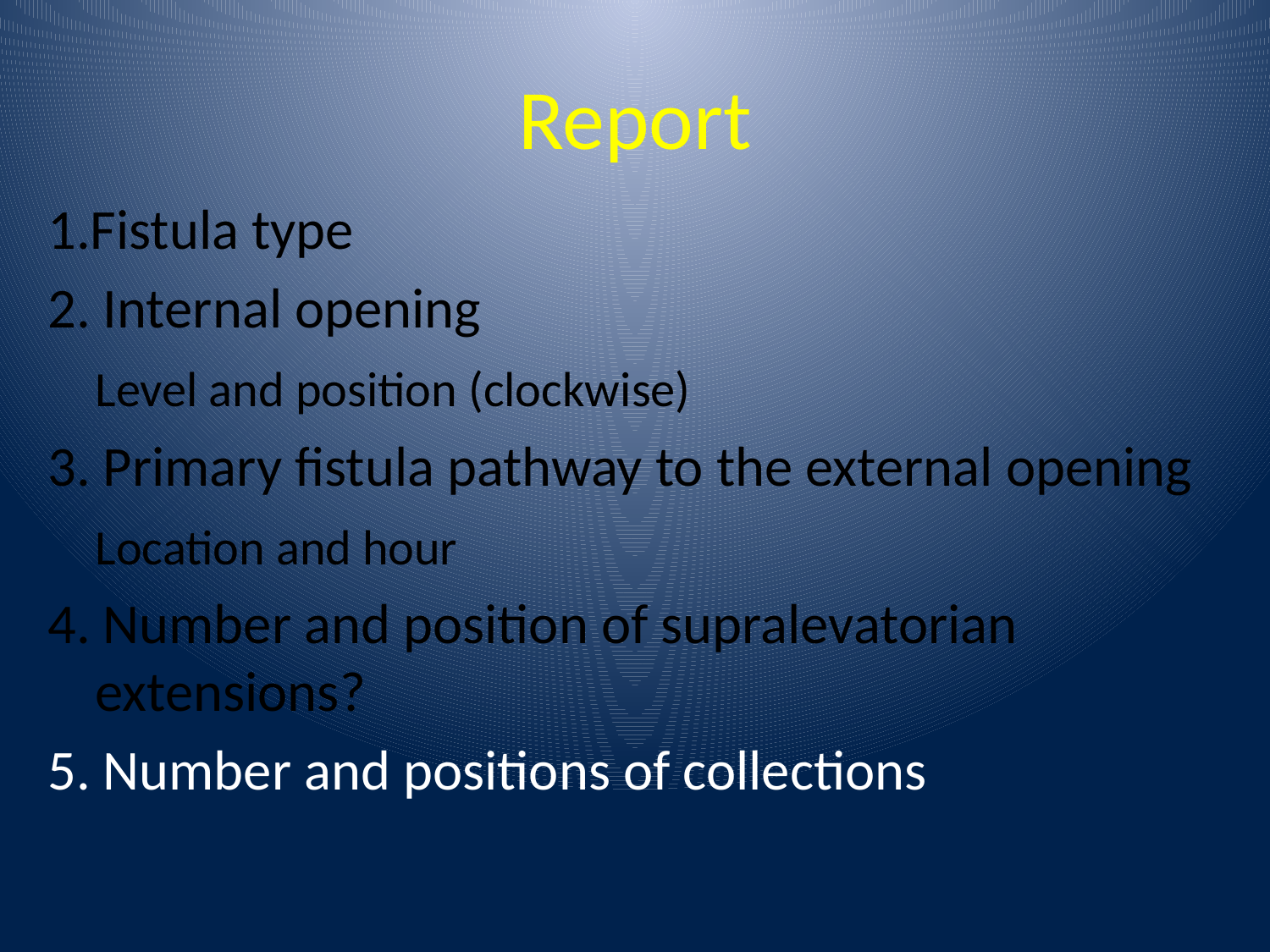

# Report
1.Fistula type
2. Internal opening
	Level and position (clockwise)
3. Primary fistula pathway to the external opening
	Location and hour
4. Number and position of supralevatorian extensions?
5. Number and positions of collections